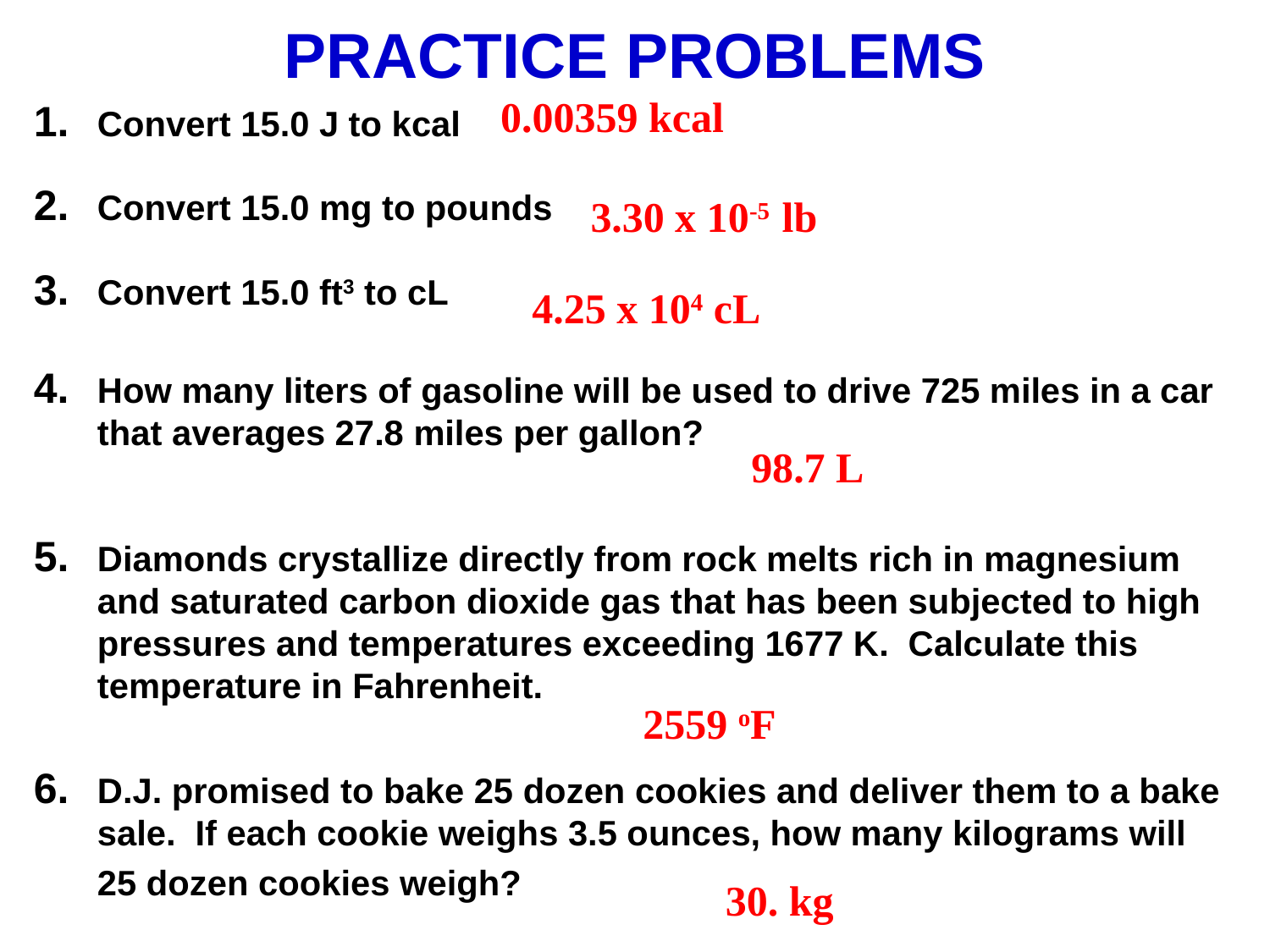

# PRACTICE PROBLEMS
0.00359 kcal
Convert 15.0 J to kcal

Convert 15.0 mg to pounds

Convert 15.0 ft3 to cL

How many liters of gasoline will be used to drive 725 miles in a car that averages 27.8 miles per gallon?

Diamonds crystallize directly from rock melts rich in magnesium and saturated carbon dioxide gas that has been subjected to high pressures and temperatures exceeding 1677 K.  Calculate this temperature in Fahrenheit.

D.J. promised to bake 25 dozen cookies and deliver them to a bake sale.  If each cookie weighs 3.5 ounces, how many kilograms will 25 dozen cookies weigh?
3.30 x 10-5  lb
4.25 x 104 cL
98.7 L
2559 oF
30. kg